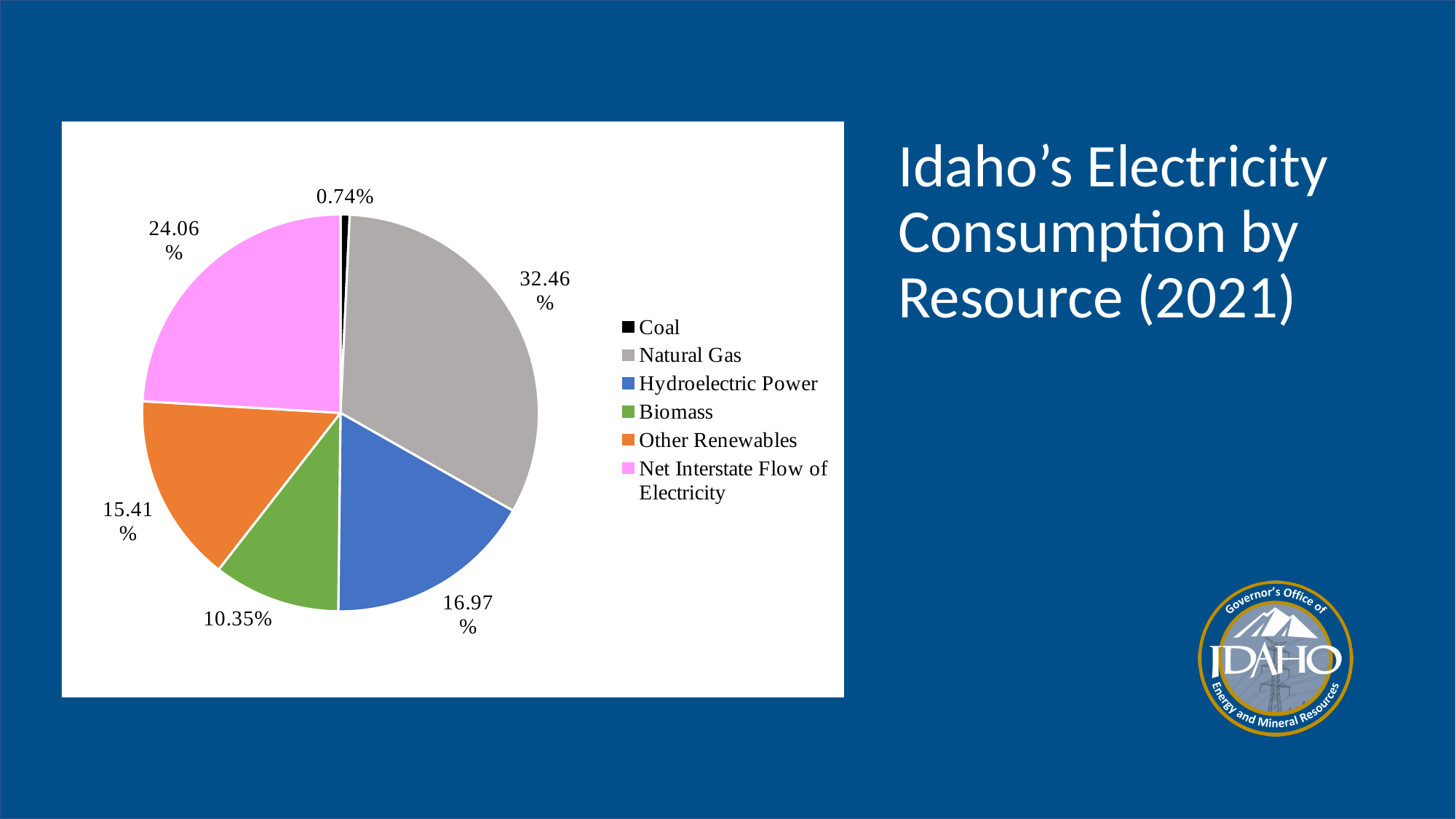

# Idaho’s Electricity Consumption by Resource (2021)

### Chart

| Category |  |
|---|---|
| Coal | 0.007442977190876351 |
| Natural Gas | 0.324609843937575 |
| Hydroelectric Power | 0.16974789915966387 |
| Biomass | 0.10348139255702281 |
| Other Renewables | 0.15414165666266508 |
| Net Interstate Flow of Electricity | 0.2405762304921969 |